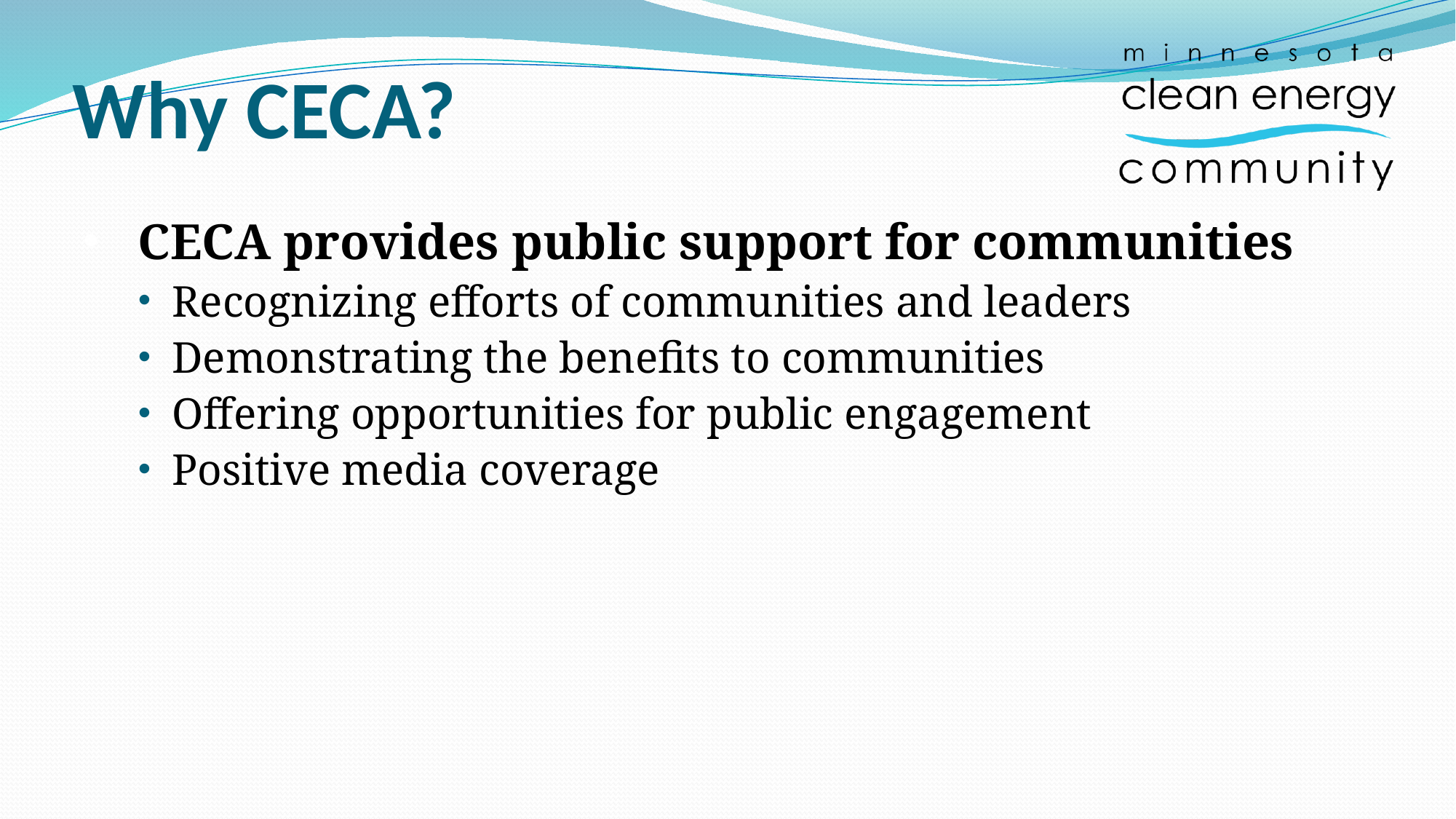

# Why CECA?
CECA provides public support for communities
Recognizing efforts of communities and leaders
Demonstrating the benefits to communities
Offering opportunities for public engagement
Positive media coverage